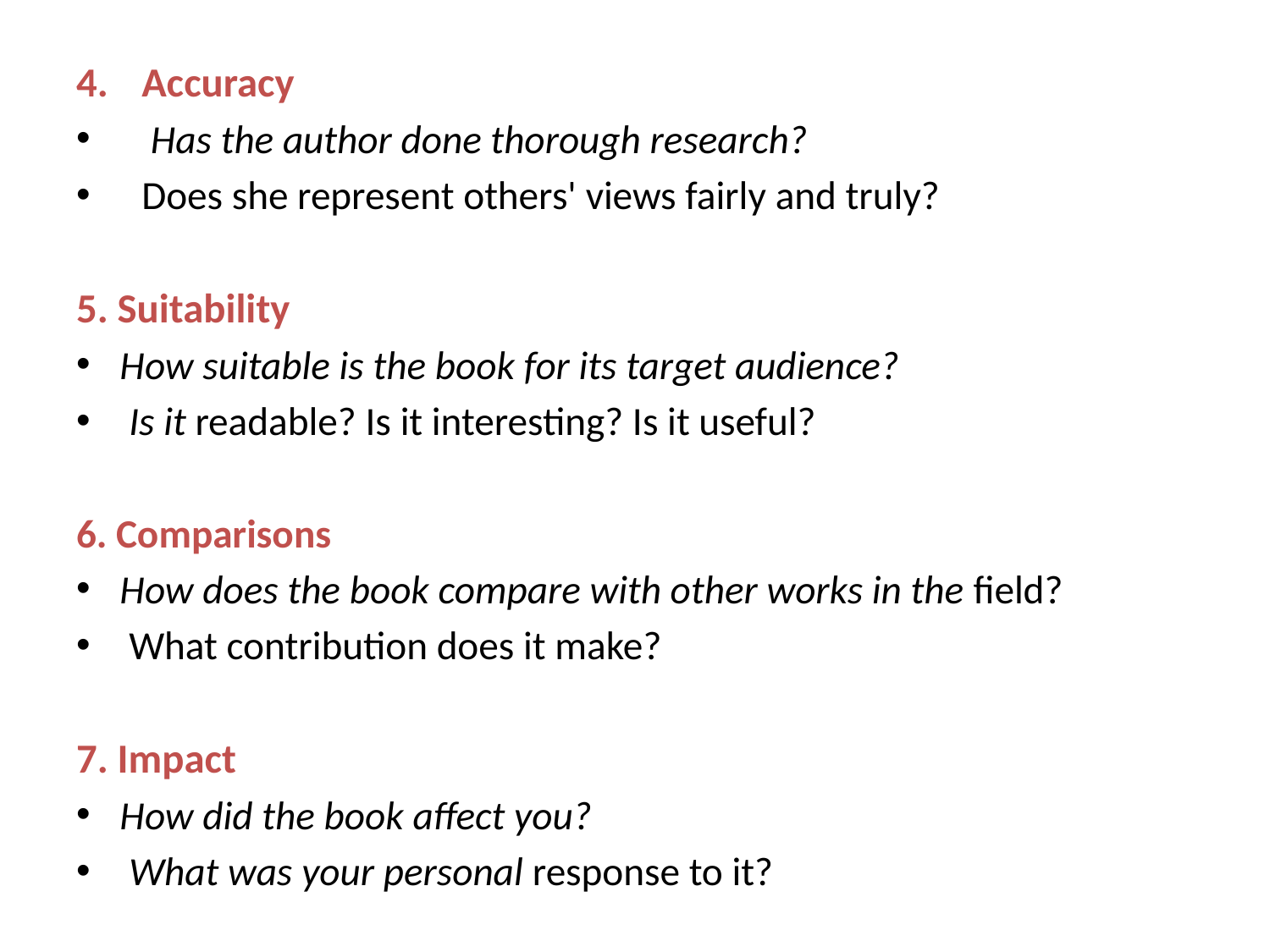

Accuracy
 Has the author done thorough research?
Does she represent others' views fairly and truly?

5. Suitability
How suitable is the book for its target audience?
 Is it readable? Is it interesting? Is it useful?

6. Comparisons
How does the book compare with other works in the field?
 What contribution does it make?

7. Impact
How did the book affect you?
 What was your personal response to it?